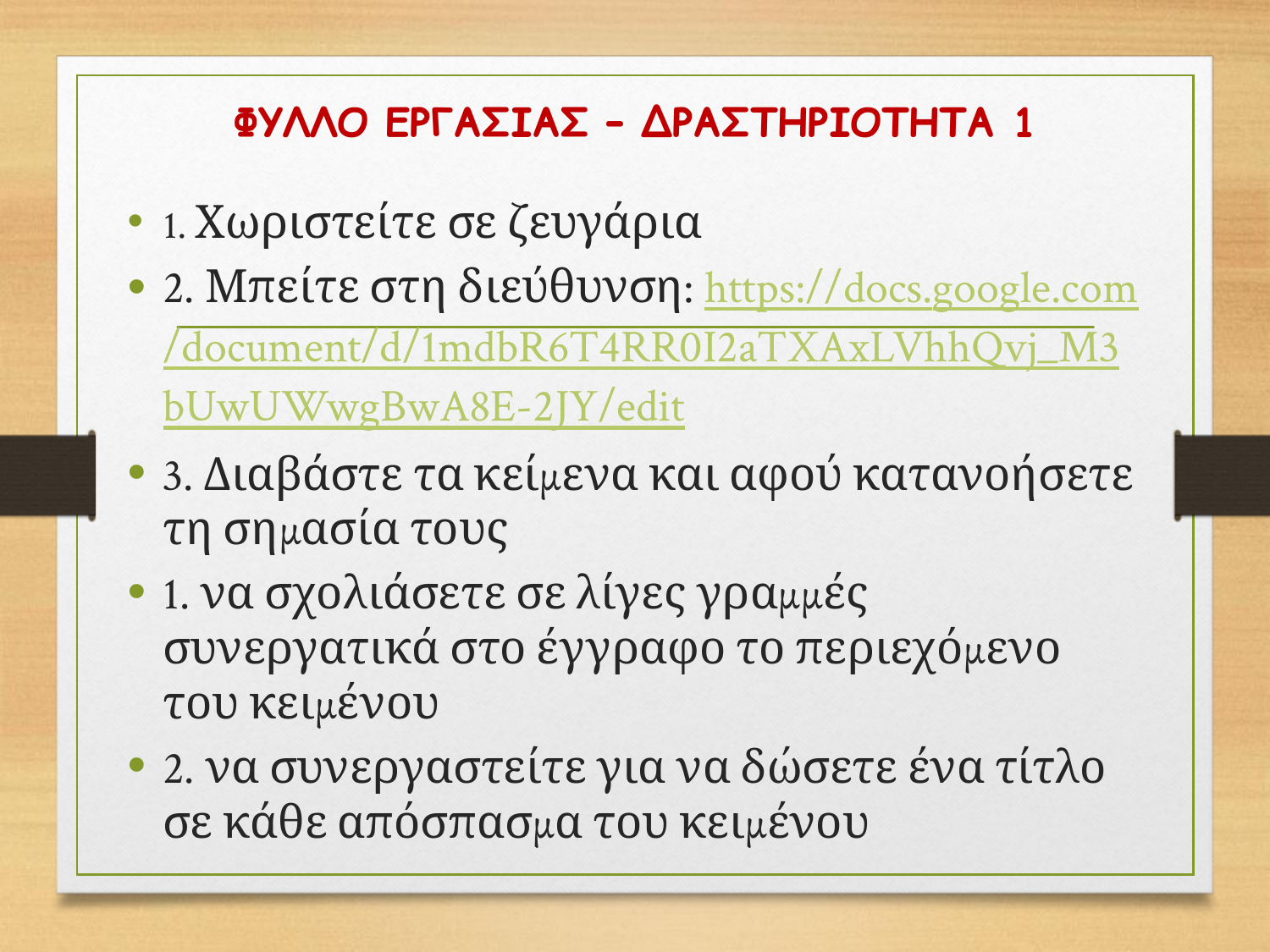

# ΦΥΛΛΟ ΕΡΓΑΣΙΑΣ – ΔΡΑΣΤΗΡΙΟΤΗΤΑ 1
1. Χωριστείτε σε ζευγάρια
2. Μπείτε στη διεύθυνση: https://docs.google.com/document/d/1mdbR6T4RR0I2aTXAxLVhhQvj_M3bUwUWwgBwA8E-2JY/edit
3. Διαβάστε τα κείμενα και αφού κατανοήσετε τη σημασία τους
1. να σχολιάσετε σε λίγες γραμμές συνεργατικά στο έγγραφο το περιεχόμενο του κειμένου
2. να συνεργαστείτε για να δώσετε ένα τίτλο σε κάθε απόσπασμα του κειμένου